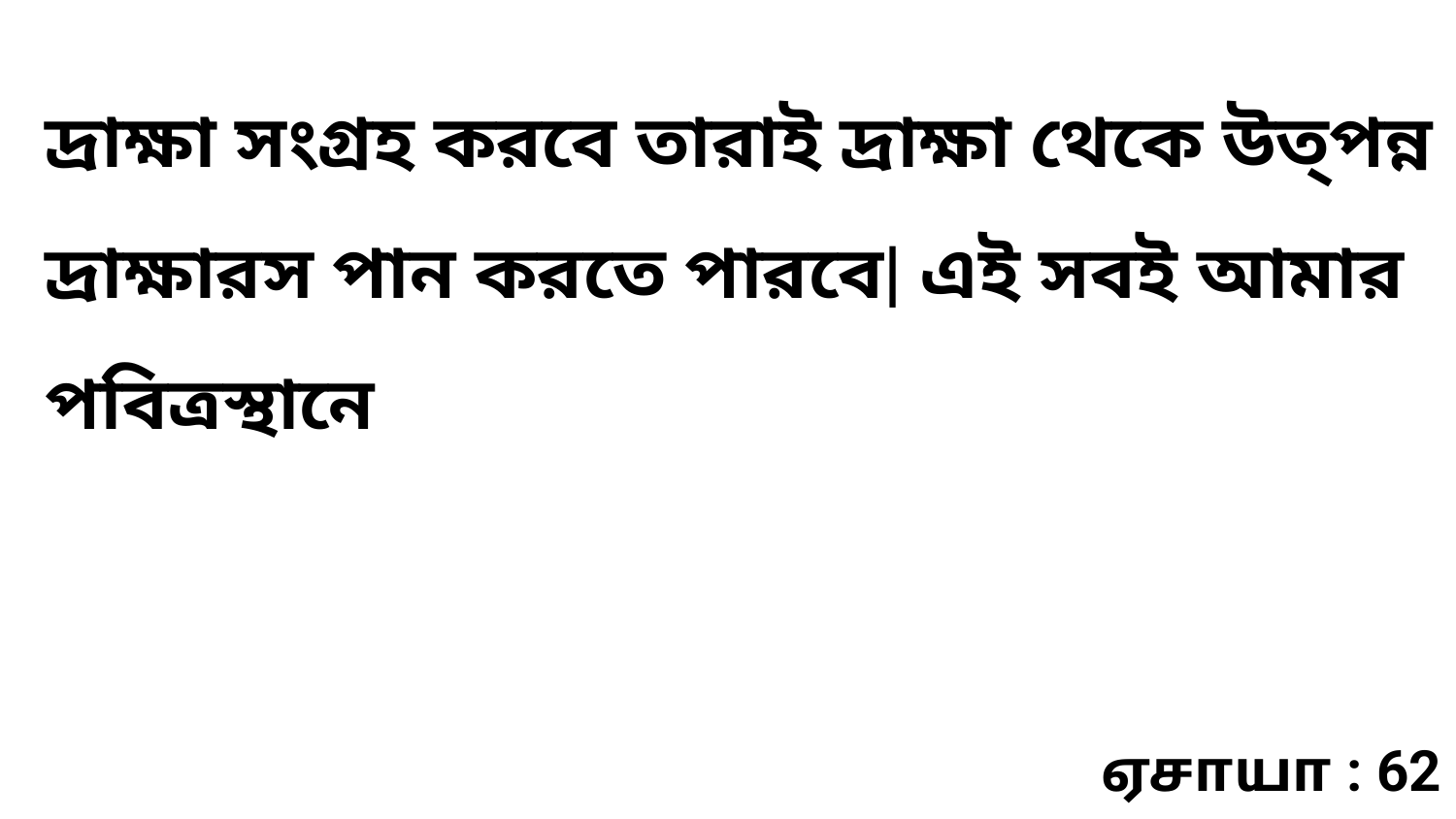

দ্রাক্ষা সংগ্রহ করবে তারাই দ্রাক্ষা থেকে উত্পন্ন দ্রাক্ষারস পান করতে পারবে| এই সবই আমার পবিত্রস্থানে
ஏசாயா : 62